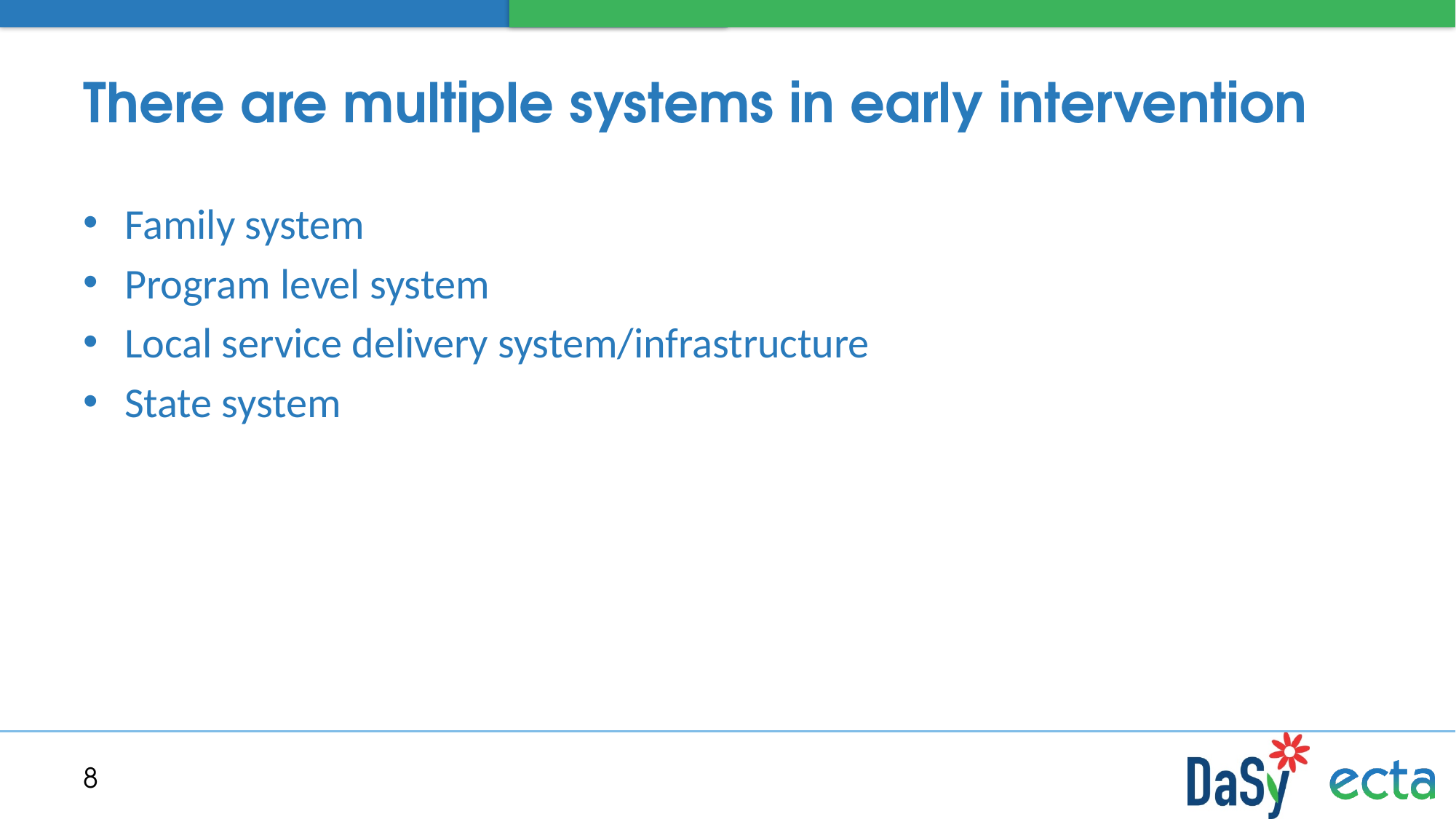

# There are multiple systems in early intervention
Family system
Program level system
Local service delivery system/infrastructure
State system
8